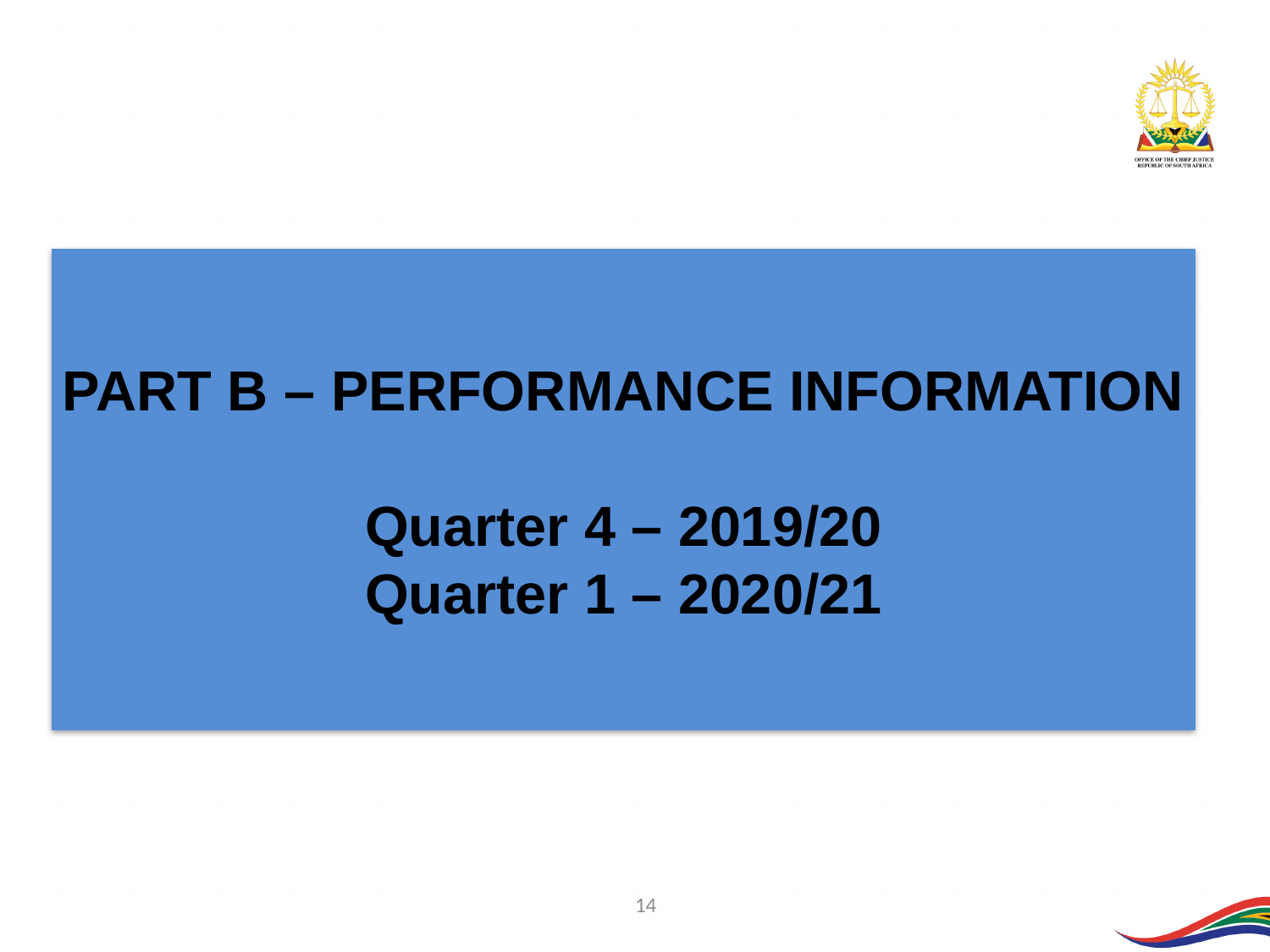

PART B – PERFORMANCE INFORMATION

Quarter 4 – 2019/20
Quarter 1 – 2020/21
14